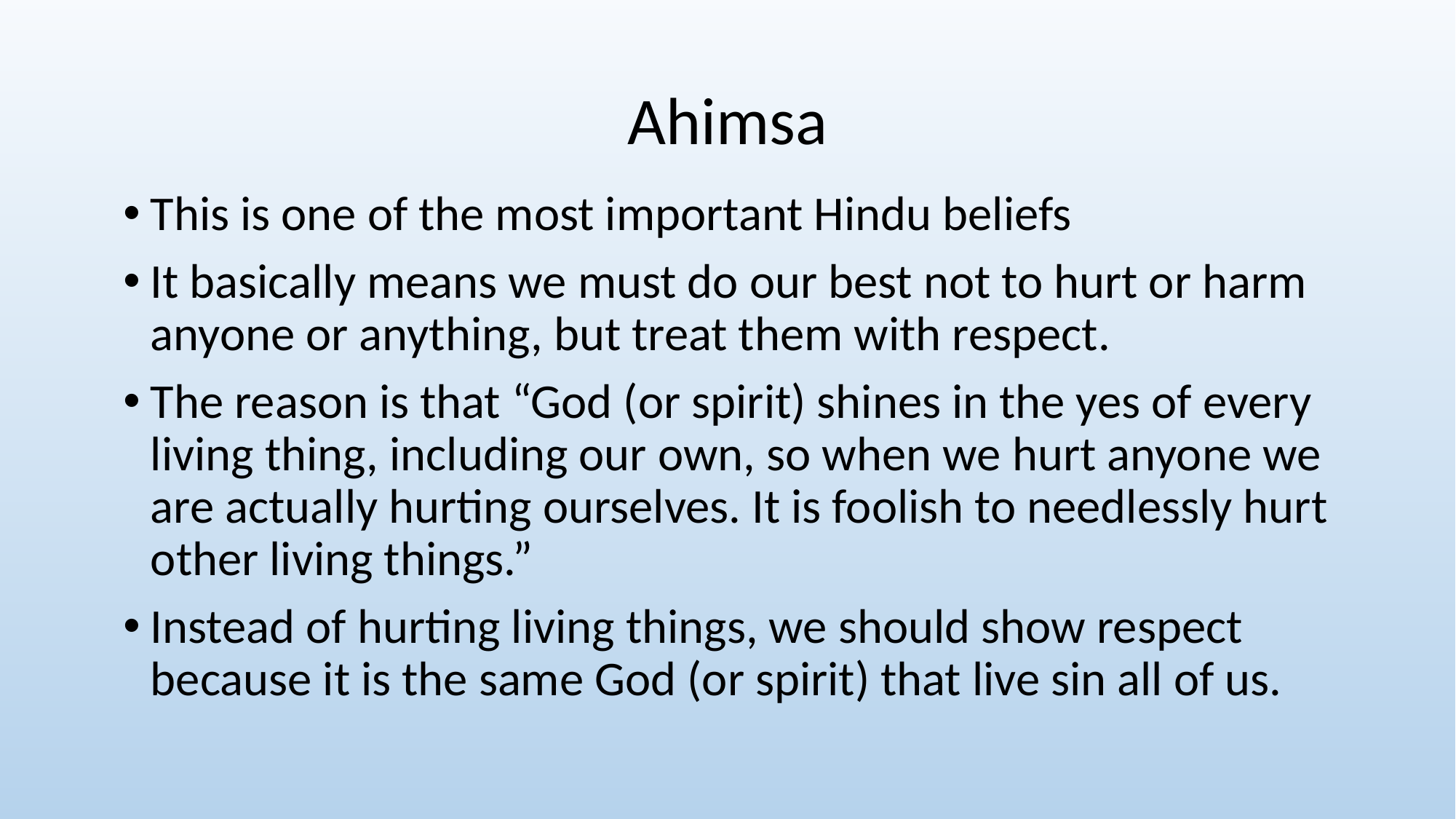

# Ahimsa
This is one of the most important Hindu beliefs
It basically means we must do our best not to hurt or harm anyone or anything, but treat them with respect.
The reason is that “God (or spirit) shines in the yes of every living thing, including our own, so when we hurt anyone we are actually hurting ourselves. It is foolish to needlessly hurt other living things.”
Instead of hurting living things, we should show respect because it is the same God (or spirit) that live sin all of us.